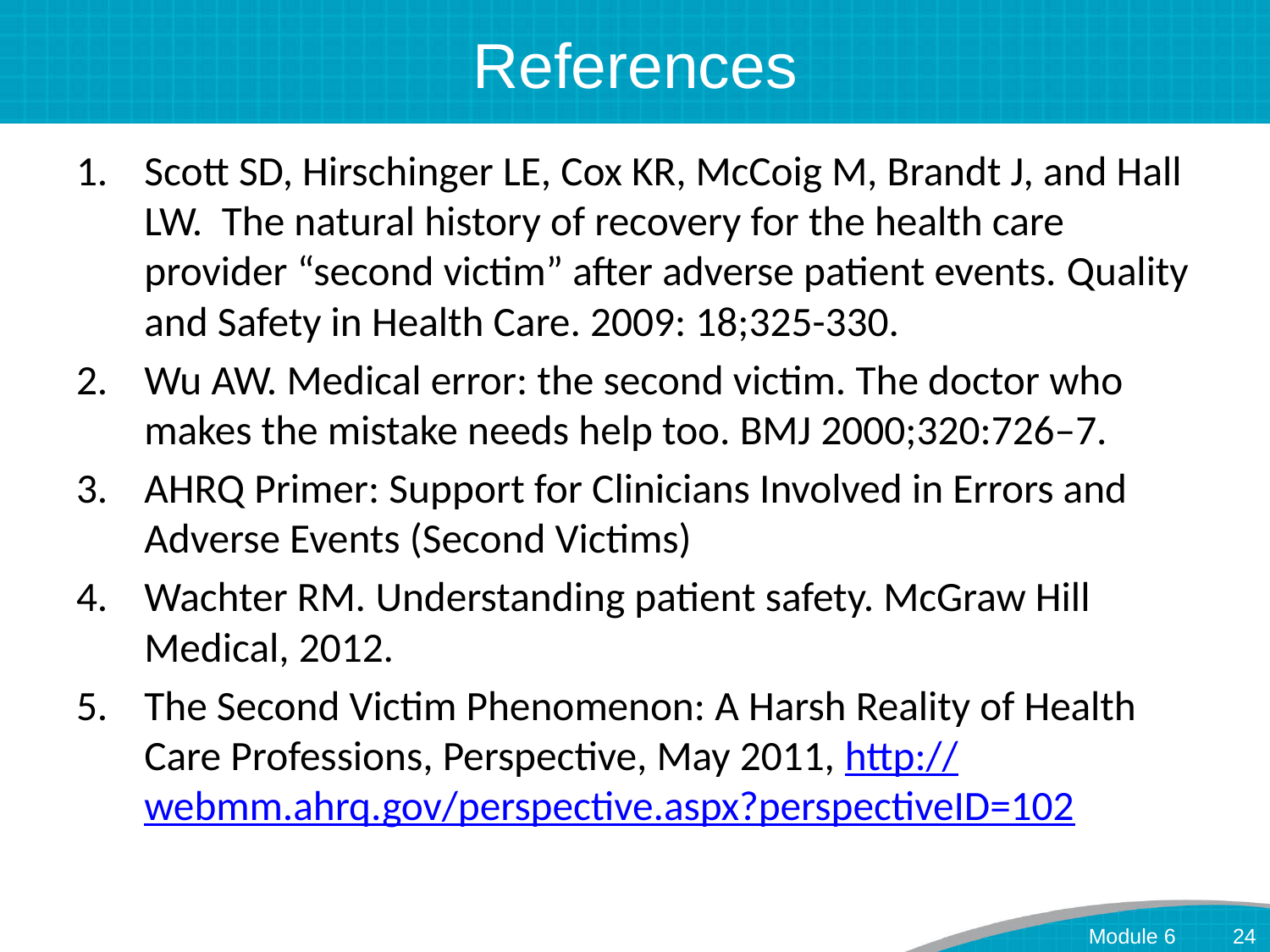

# References
Scott SD, Hirschinger LE, Cox KR, McCoig M, Brandt J, and Hall LW.  The natural history of recovery for the health care provider “second victim” after adverse patient events. Quality and Safety in Health Care. 2009: 18;325-330.
Wu AW. Medical error: the second victim. The doctor who makes the mistake needs help too. BMJ 2000;320:726–7.
AHRQ Primer: Support for Clinicians Involved in Errors and Adverse Events (Second Victims)
Wachter RM. Understanding patient safety. McGraw Hill Medical, 2012.
The Second Victim Phenomenon: A Harsh Reality of Health Care Professions, Perspective, May 2011, http://webmm.ahrq.gov/perspective.aspx?perspectiveID=102

Module 6
24